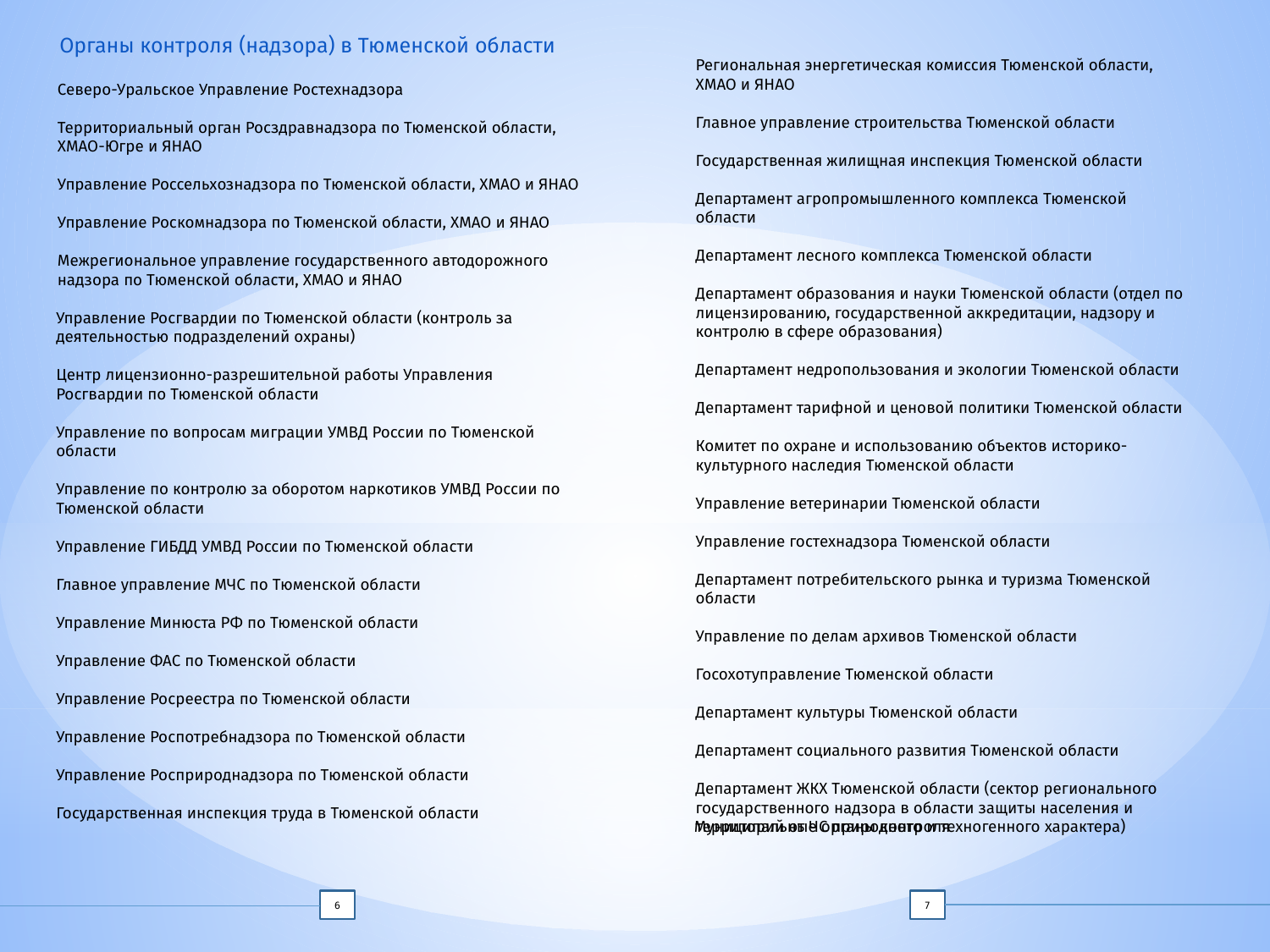

Органы контроля (надзора) в Тюменской области
Региональная энергетическая комиссия Тюменской области, ХМАО и ЯНАО

Главное управление строительства Тюменской области

Государственная жилищная инспекция Тюменской области

Департамент агропромышленного комплекса Тюменской области

Департамент лесного комплекса Тюменской области

Департамент образования и науки Тюменской области (отдел по лицензированию, государственной аккредитации, надзору и контролю в сфере образования)

Департамент недропользования и экологии Тюменской области

Департамент тарифной и ценовой политики Тюменской области

Комитет по охране и использованию объектов историко-культурного наследия Тюменской области

Управление ветеринарии Тюменской области

Управление гостехнадзора Тюменской области

Департамент потребительского рынка и туризма Тюменской области

Управление по делам архивов Тюменской области

Госохотуправление Тюменской области

Департамент культуры Тюменской области

Департамент социального развития Тюменской области

Департамент ЖКХ Тюменской области (сектор регионального государственного надзора в области защиты населения и территорий от ЧС природного и техногенного характера)

Северо-Уральское Управление Ростехнадзора

Территориальный орган Росздравнадзора по Тюменской области, ХМАО-Югре и ЯНАО

Управление Россельхознадзора по Тюменской области, ХМАО и ЯНАО

Управление Роскомнадзора по Тюменской области, ХМАО и ЯНАО

Межрегиональное управление государственного автодорожного надзора по Тюменской области, ХМАО и ЯНАО
Управление Росгвардии по Тюменской области (контроль за деятельностью подразделений охраны)

Центр лицензионно-разрешительной работы Управления Росгвардии по Тюменской области

Управление по вопросам миграции УМВД России по Тюменской области

Управление по контролю за оборотом наркотиков УМВД России по Тюменской области

Управление ГИБДД УМВД России по Тюменской области

Главное управление МЧС по Тюменской области

Управление Минюста РФ по Тюменской области

Управление ФАС по Тюменской области

Управление Росреестра по Тюменской области

Управление Роспотребнадзора по Тюменской области

Управление Росприроднадзора по Тюменской области

Государственная инспекция труда в Тюменской области

Муниципальные органы контроля
6
7